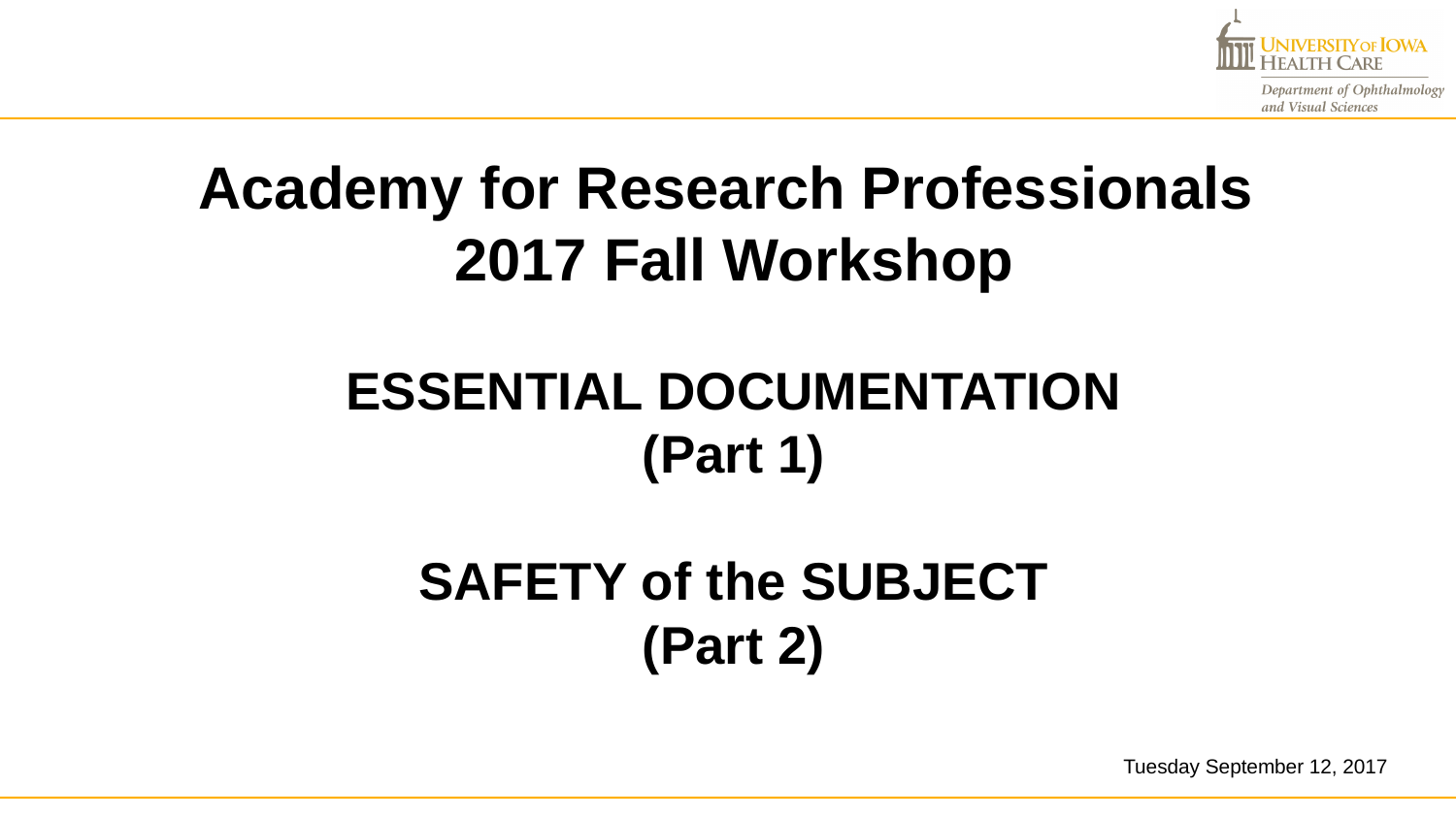

# Academy for Research Professionals 2017 Fall Workshop ESSENTIAL DOCUMENTATION (Part 1) SAFETY of the SUBJECT (Part 2)

Tuesday September 12, 2017